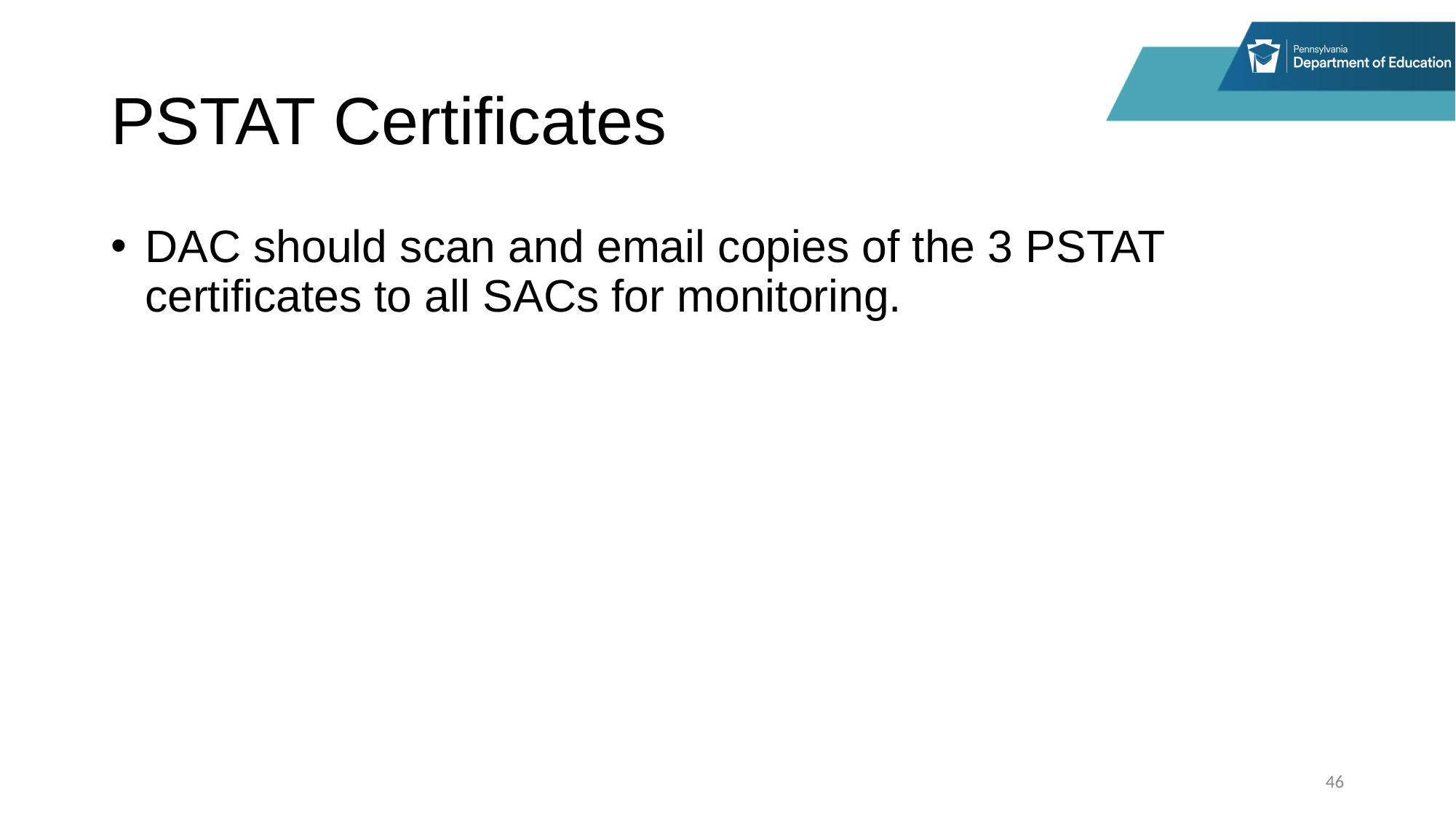

# PSTAT Certificates
DAC should scan and email copies of the 3 PSTAT certificates to all SACs for monitoring.
46